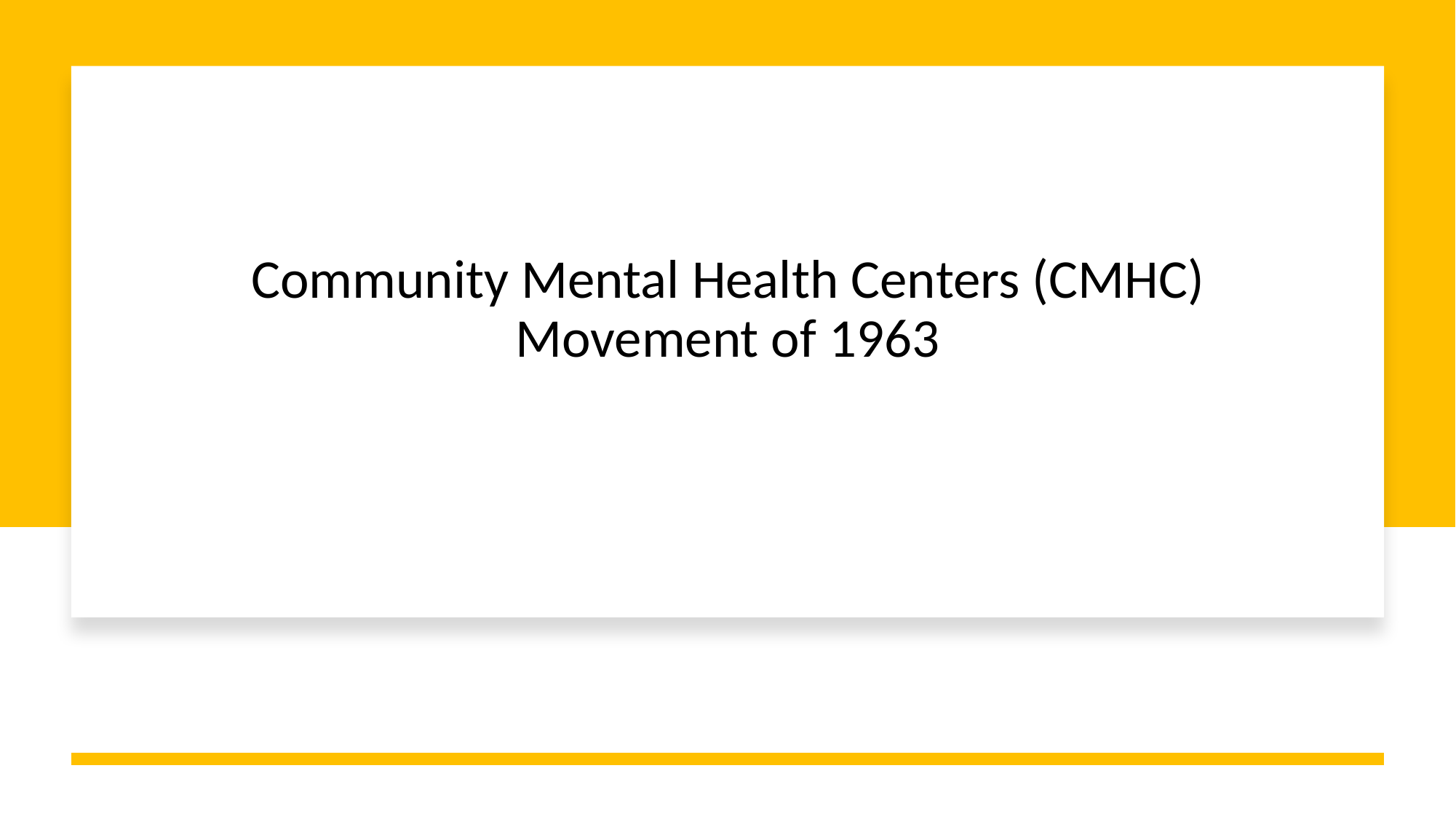

# Community Mental Health Cen­ters (CMHC) Movement of 1963